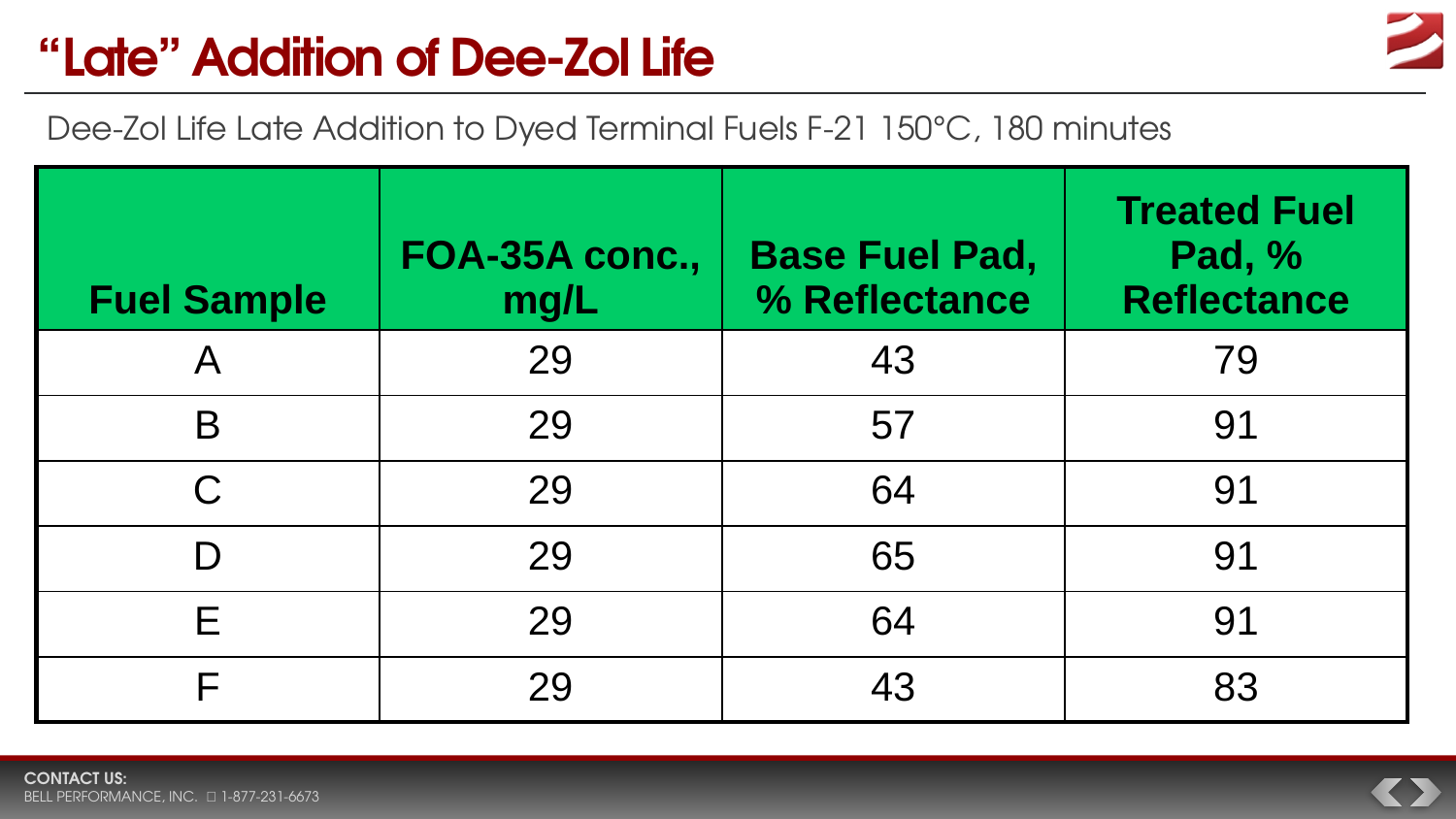

# “Late” Addition of Dee-Zol Life
Dee-Zol Life Late Addition to Dyed Terminal Fuels F-21 150°C, 180 minutes
| Fuel Sample | FOA-35A conc., mg/L | Base Fuel Pad, % Reflectance | Treated Fuel Pad, % Reflectance |
| --- | --- | --- | --- |
| A | 29 | 43 | 79 |
| B | 29 | 57 | 91 |
| C | 29 | 64 | 91 |
| D | 29 | 65 | 91 |
| E | 29 | 64 | 91 |
| F | 29 | 43 | 83 |